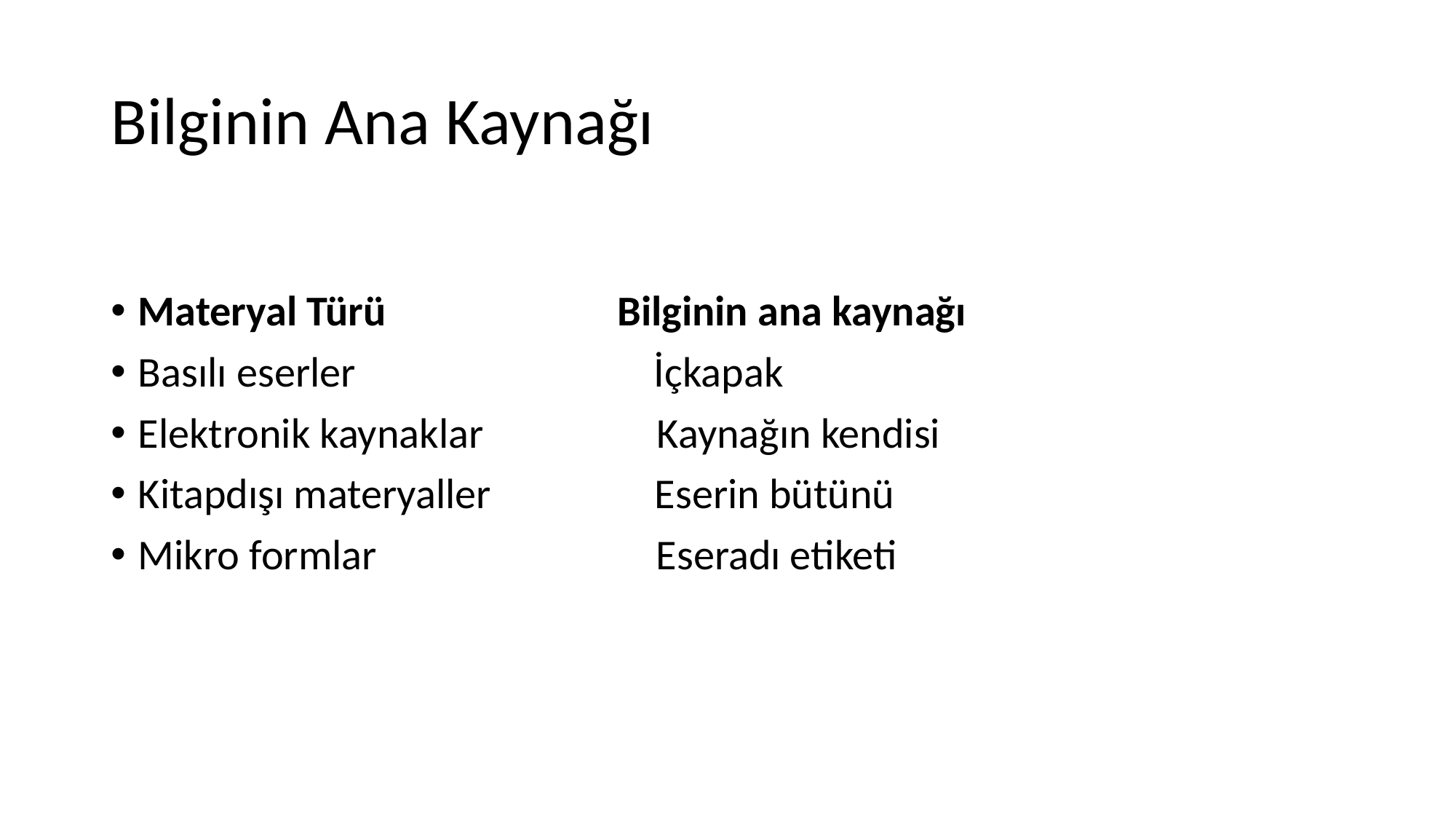

# Bilginin Ana Kaynağı

Materyal Türü                        Bilginin ana kaynağı
Basılı eserler                               İçkapak
Elektronik kaynaklar                  Kaynağın kendisi
Kitapdışı materyaller                 Eserin bütünü
Mikro formlar                             Eseradı etiketi